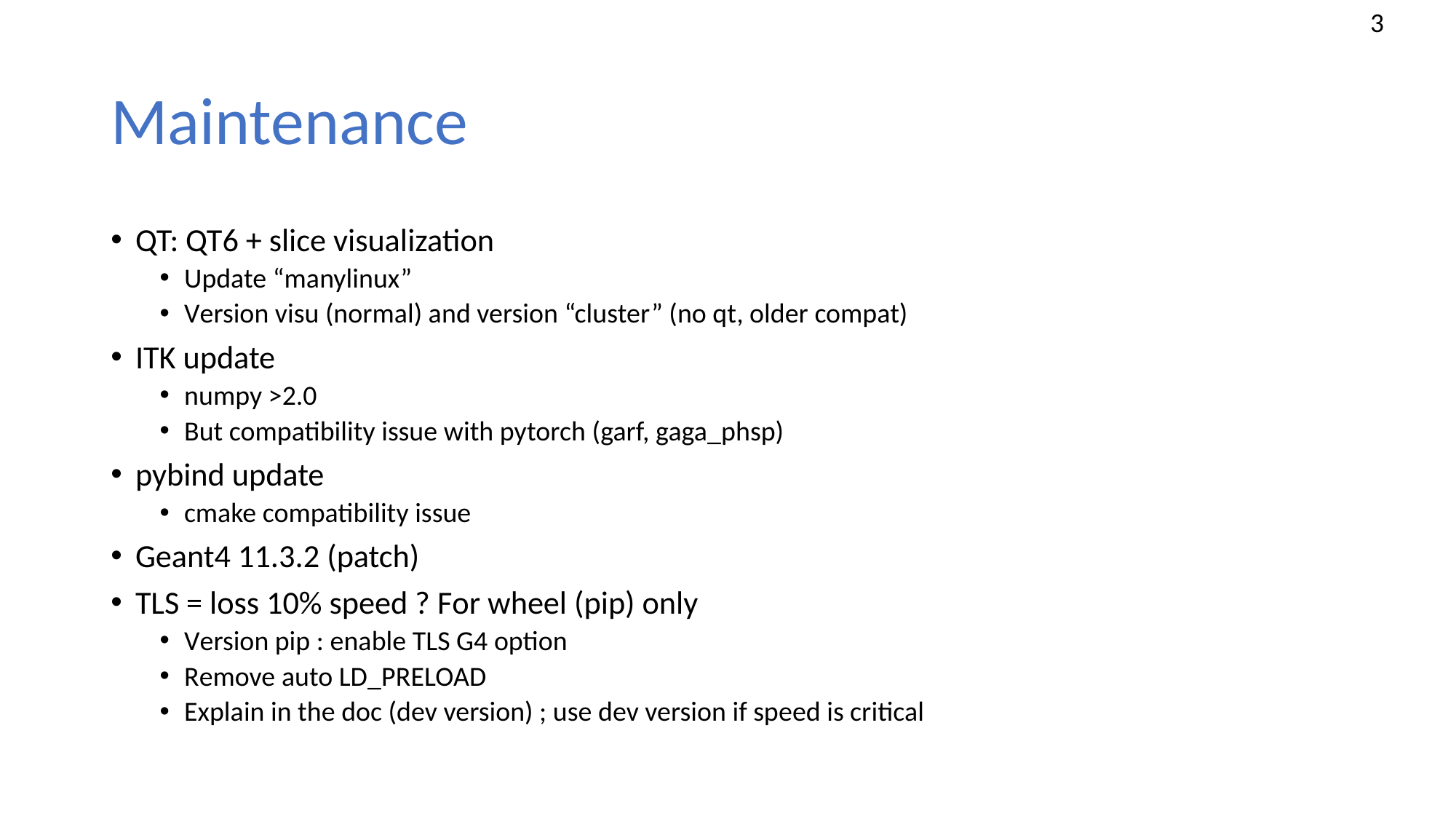

# Maintenance
QT: QT6 + slice visualization
Update “manylinux”
Version visu (normal) and version “cluster” (no qt, older compat)
ITK update
numpy >2.0
But compatibility issue with pytorch (garf, gaga_phsp)
pybind update
cmake compatibility issue
Geant4 11.3.2 (patch)
TLS = loss 10% speed ? For wheel (pip) only
Version pip : enable TLS G4 option
Remove auto LD_PRELOAD
Explain in the doc (dev version) ; use dev version if speed is critical